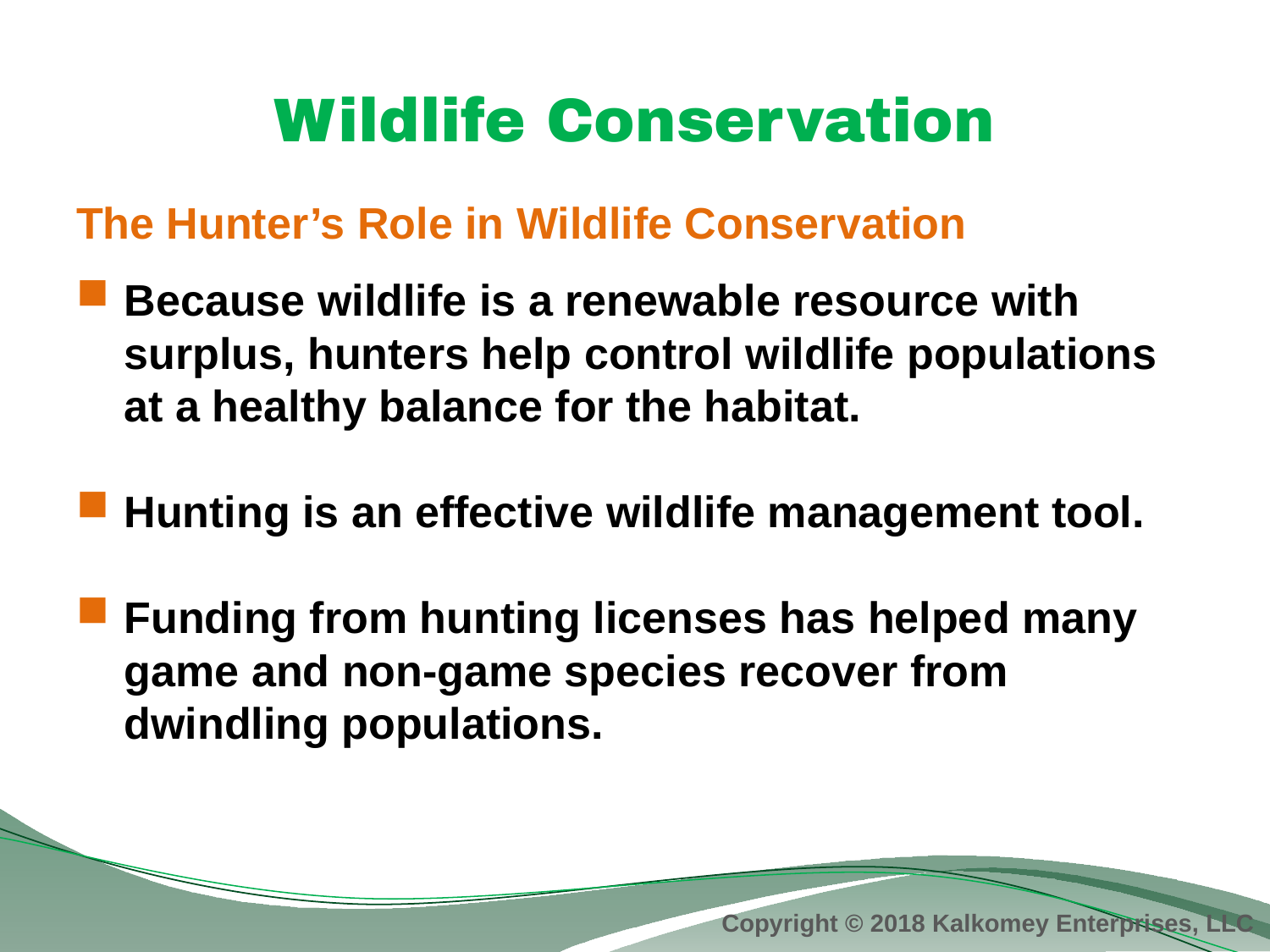

# Wildlife Conservation
The Hunter’s Role in Wildlife Conservation
Because wildlife is a renewable resource with surplus, hunters help control wildlife populations at a healthy balance for the habitat.
Hunting is an effective wildlife management tool.
Funding from hunting licenses has helped many game and non-game species recover from dwindling populations.